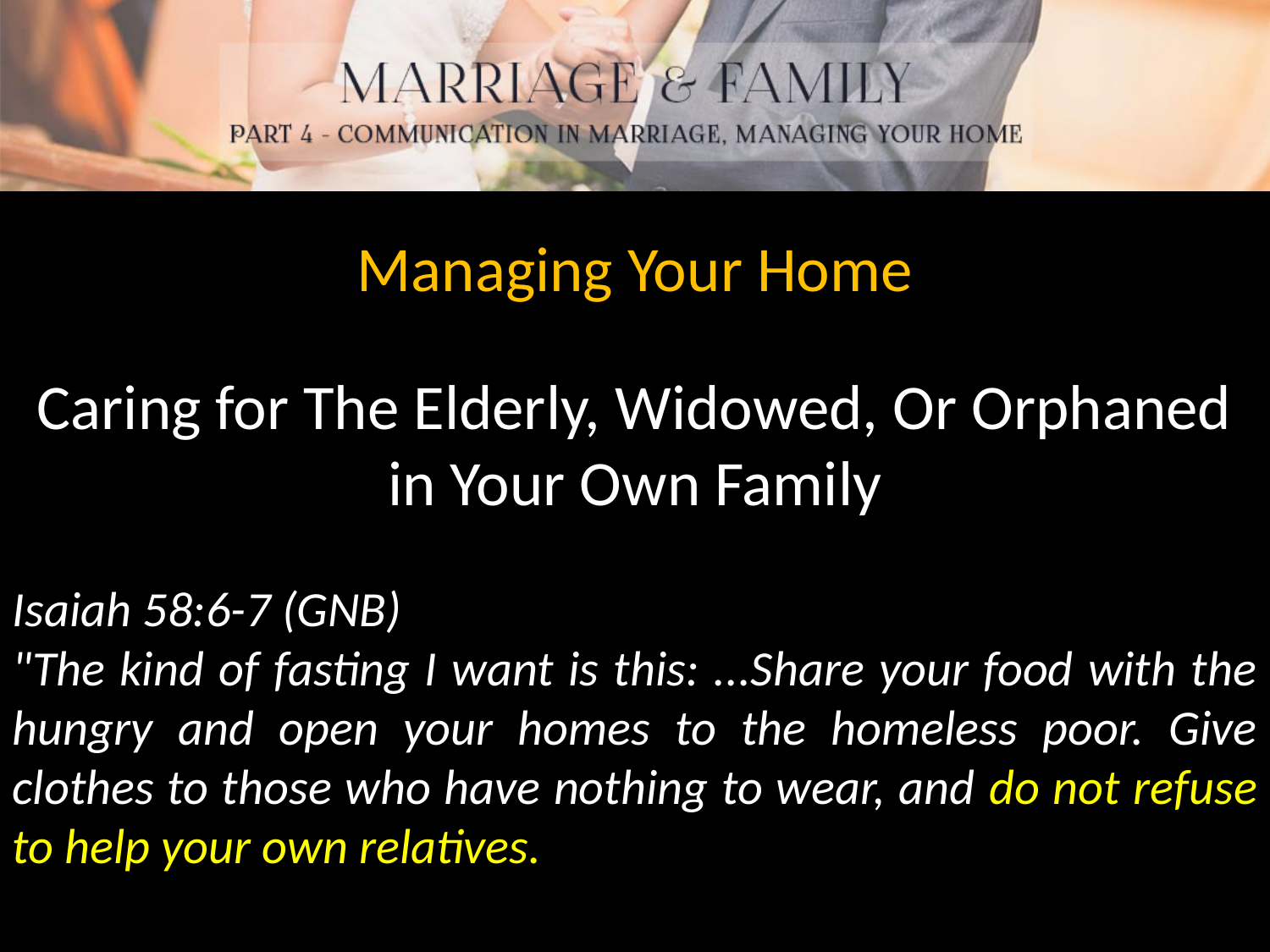

Managing Your Home
Caring for The Elderly, Widowed, Or Orphaned in Your Own Family

Isaiah 58:6-7 (GNB)
"The kind of fasting I want is this: ...Share your food with the hungry and open your homes to the homeless poor. Give clothes to those who have nothing to wear, and do not refuse to help your own relatives.